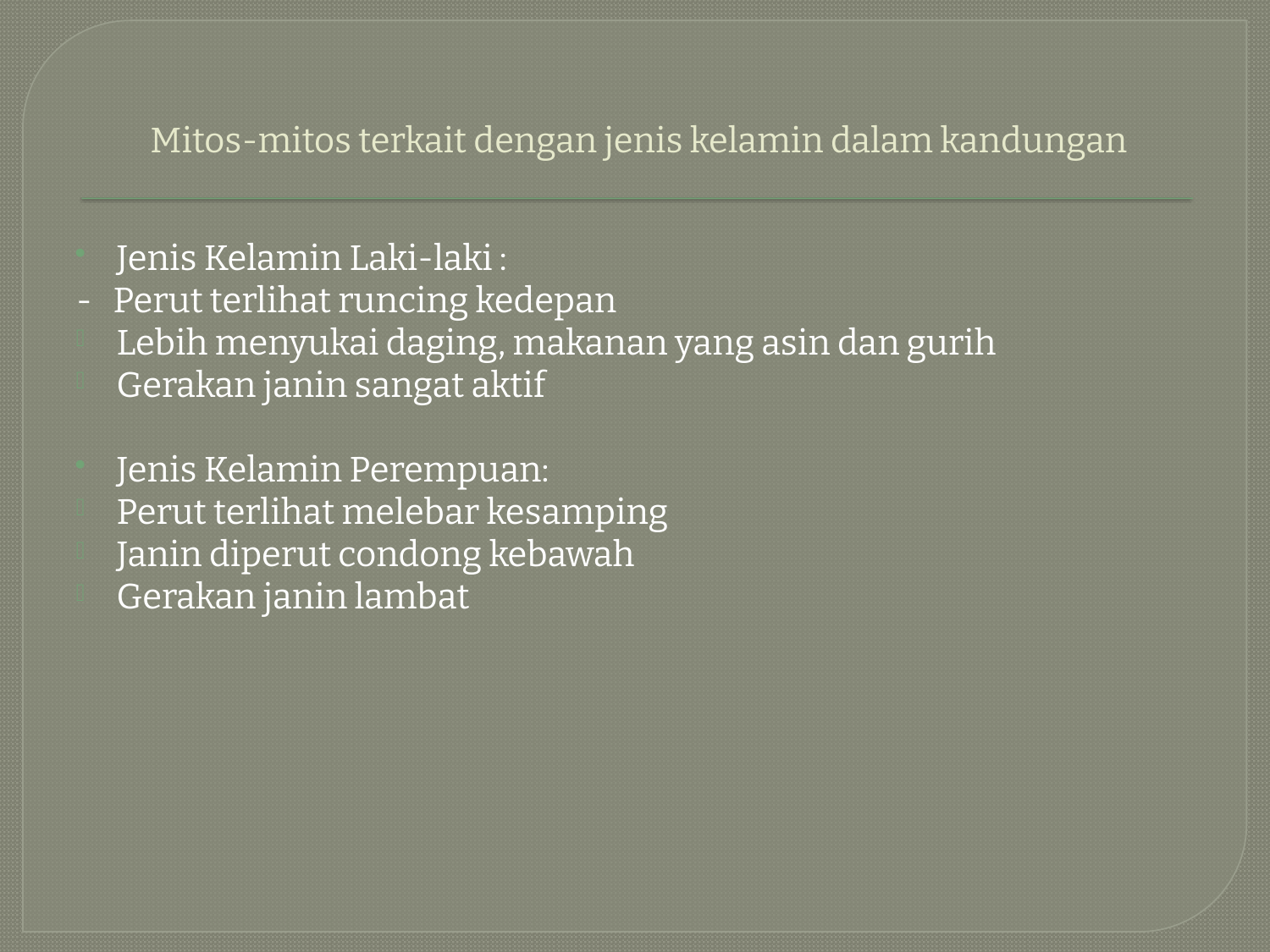

# Mitos-mitos terkait dengan jenis kelamin dalam kandungan
Jenis Kelamin Laki-laki :
-   Perut terlihat runcing kedepan
Lebih menyukai daging, makanan yang asin dan gurih
Gerakan janin sangat aktif

Jenis Kelamin Perempuan:
Perut terlihat melebar kesamping
Janin diperut condong kebawah
Gerakan janin lambat